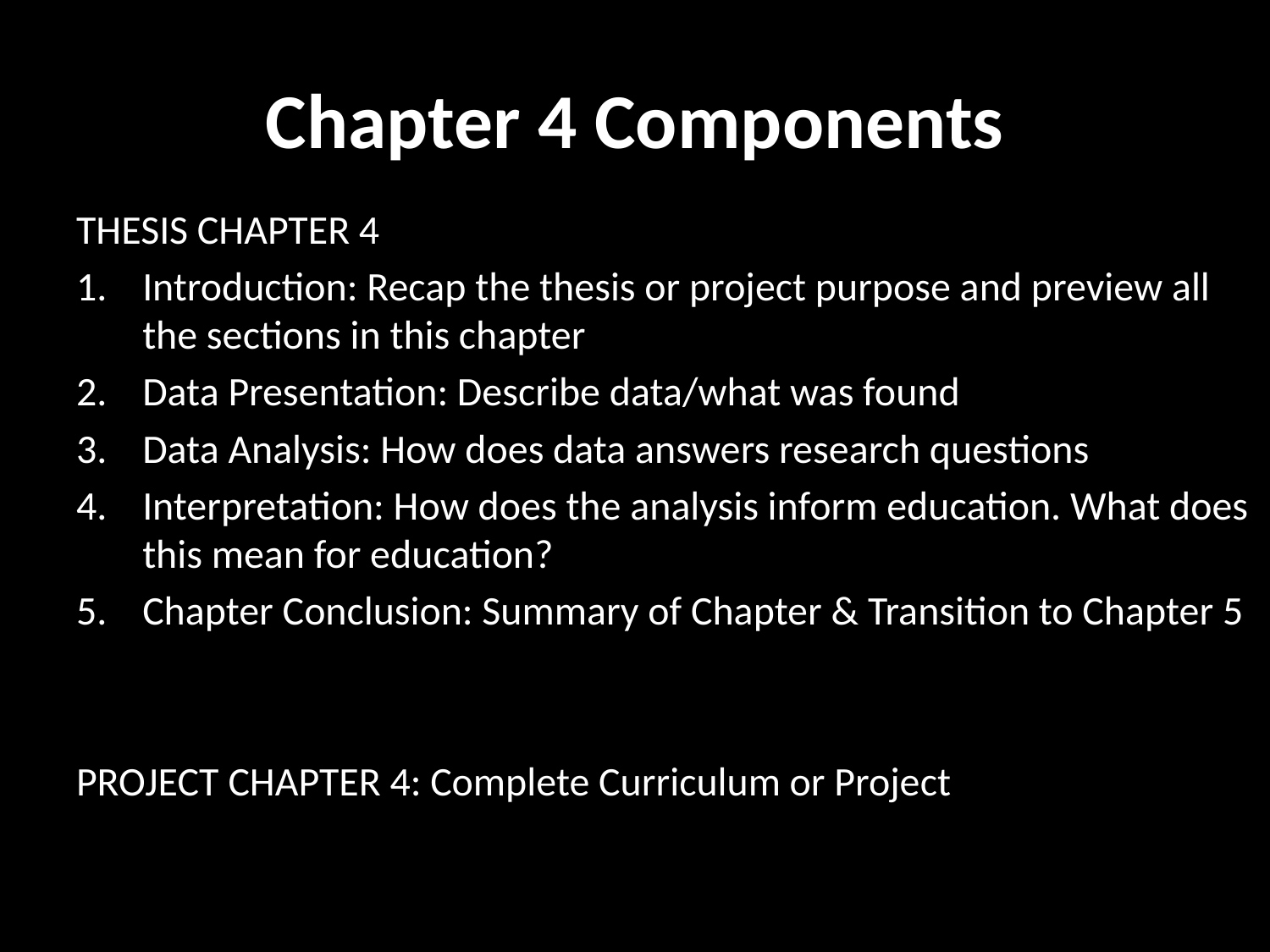

# Chapter 4 Components
THESIS CHAPTER 4
Introduction: Recap the thesis or project purpose and preview all the sections in this chapter
Data Presentation: Describe data/what was found
Data Analysis: How does data answers research questions
Interpretation: How does the analysis inform education. What does this mean for education?
Chapter Conclusion: Summary of Chapter & Transition to Chapter 5

PROJECT CHAPTER 4: Complete Curriculum or Project